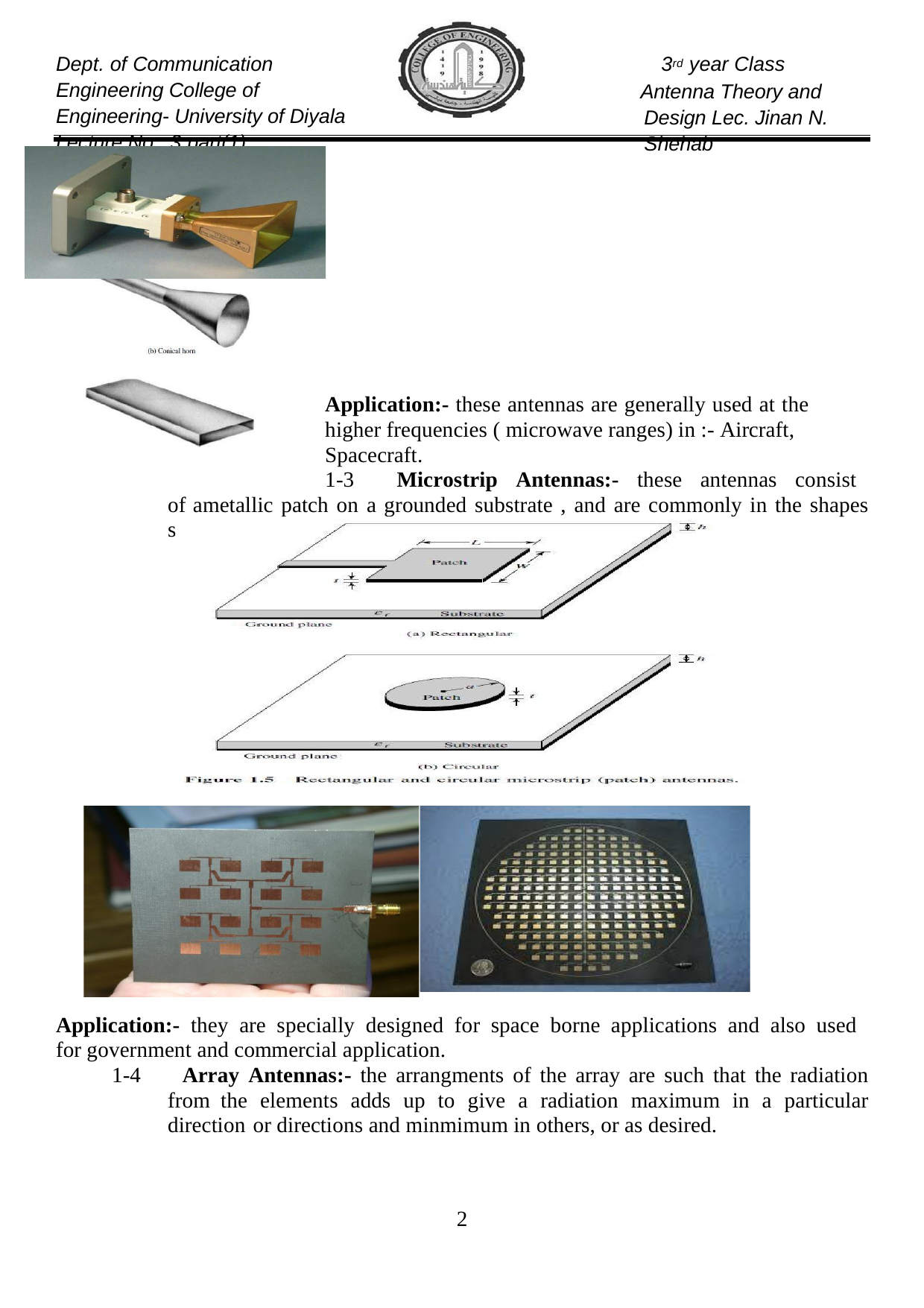

Dept. of Communication Engineering College of Engineering- University of Diyala Lecture No.: 3 part(1)
3rd  year Class
Antenna Theory and Design Lec. Jinan N. Shehab

Application:- these antennas are generally used at the higher frequencies ( microwave ranges) in :- Aircraft, Spacecraft.
1-3       Microstrip   Antennas:-   these   antennas   consist   of ametallic patch on a grounded substrate , and are commonly in the shapes such as:- Rectangular, Square, Circular.

Application:-  they  are  specially  designed  for  space  borne  applications  and  also  used  for government and commercial application.
1-4     Array Antennas:- the arrangments of the array are such that the radiation from the elements adds up to give a radiation maximum in a particular direction or directions and minmimum in others, or as desired.
2